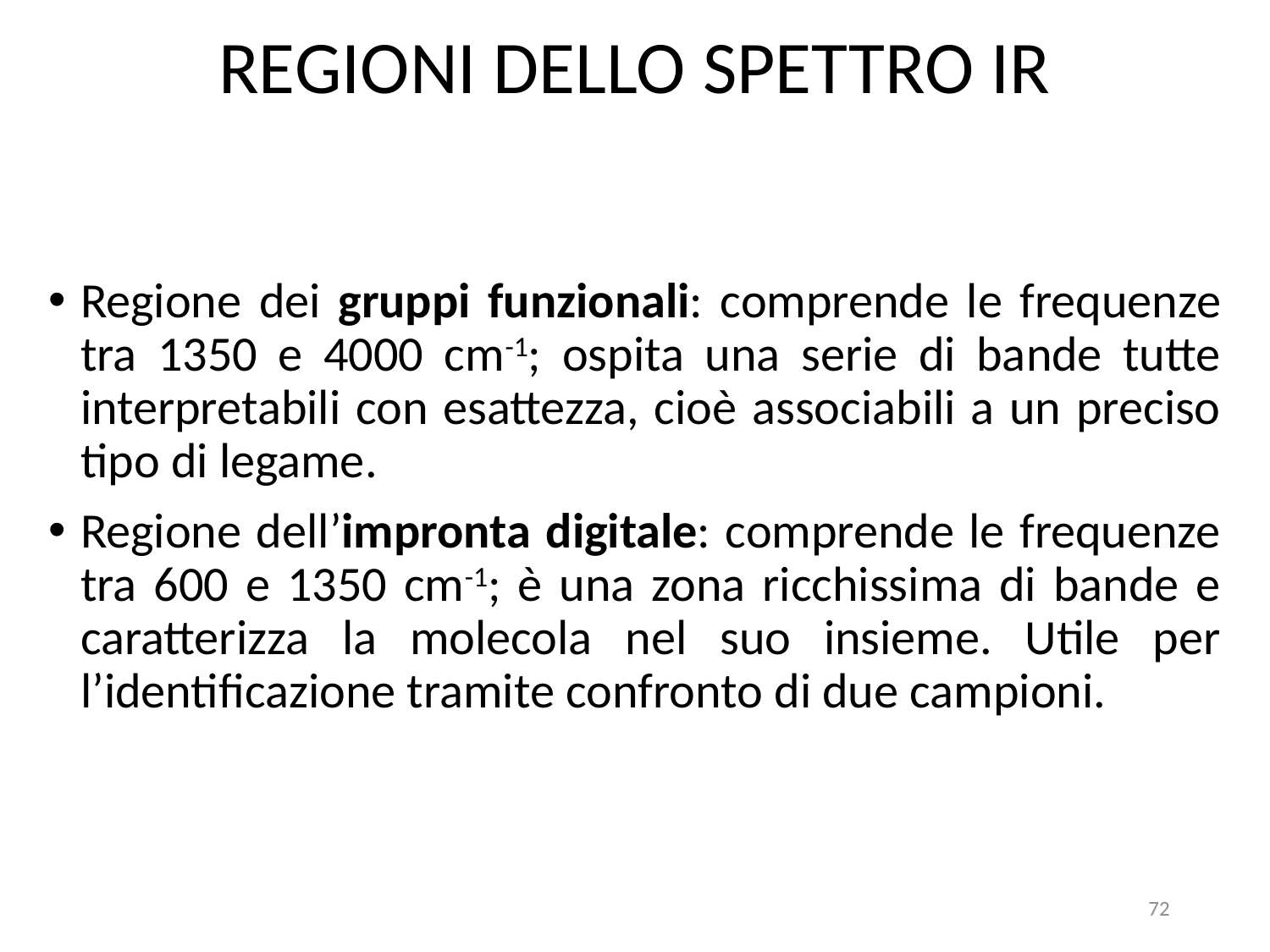

# REGIONI DELLO SPETTRO IR
Regione dei gruppi funzionali: comprende le frequenze tra 1350 e 4000 cm-1; ospita una serie di bande tutte interpretabili con esattezza, cioè associabili a un preciso tipo di legame.
Regione dell’impronta digitale: comprende le frequenze tra 600 e 1350 cm-1; è una zona ricchissima di bande e caratterizza la molecola nel suo insieme. Utile per l’identificazione tramite confronto di due campioni.
72